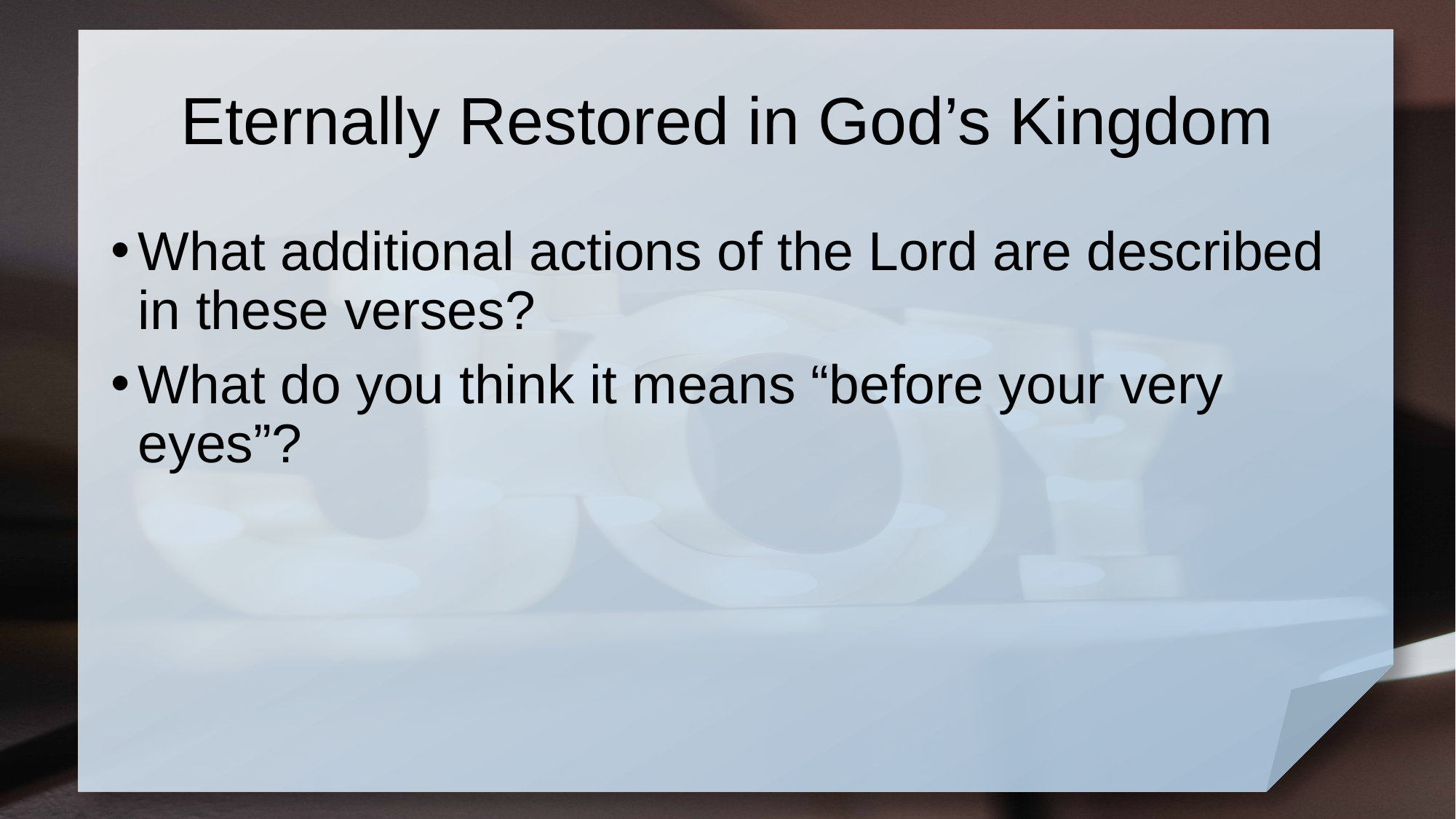

# Eternally Restored in God’s Kingdom
What additional actions of the Lord are described in these verses?
What do you think it means “before your very eyes”?